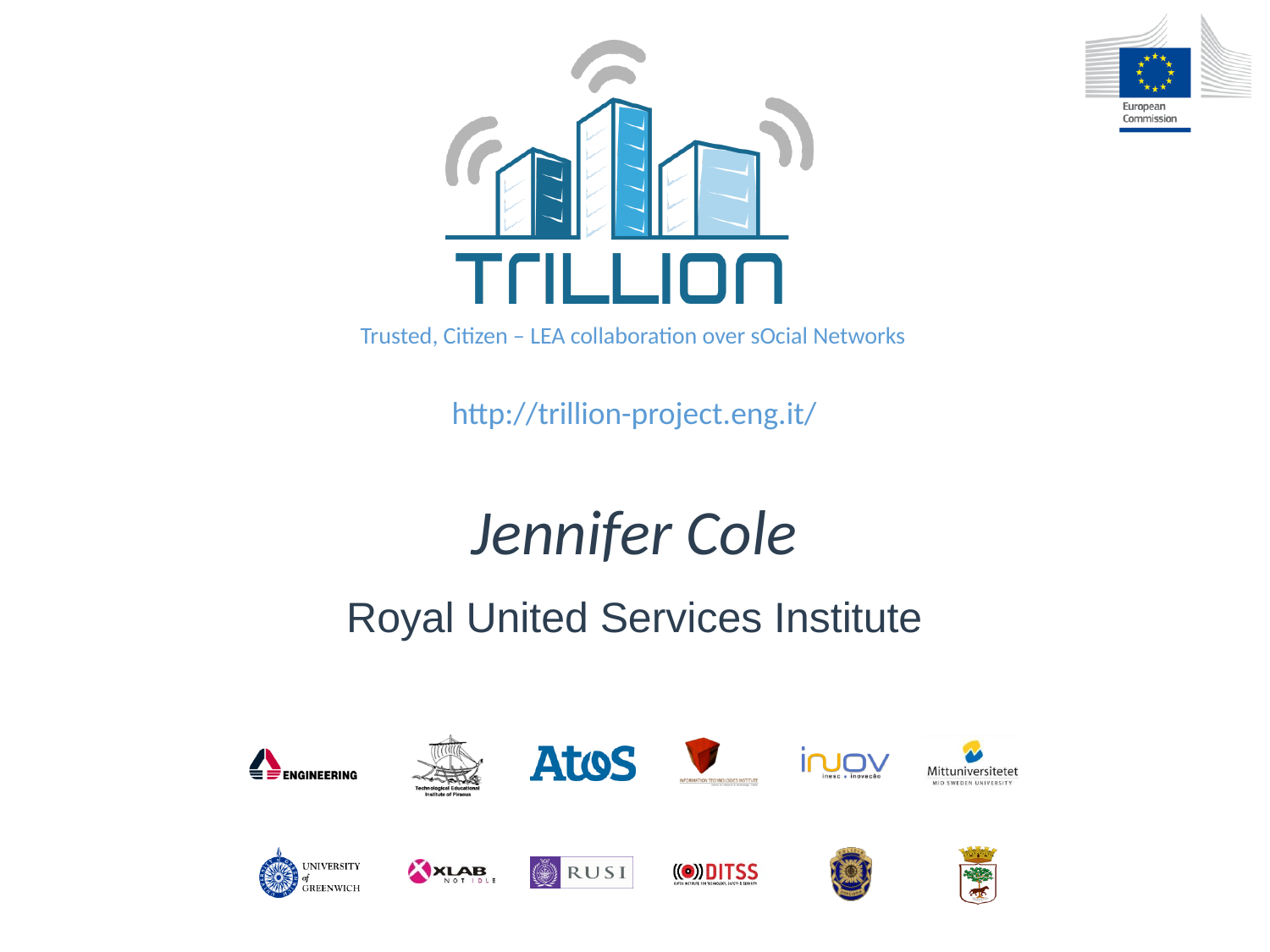

http://trillion-project.eng.it/
Jennifer Cole
Royal United Services Institute